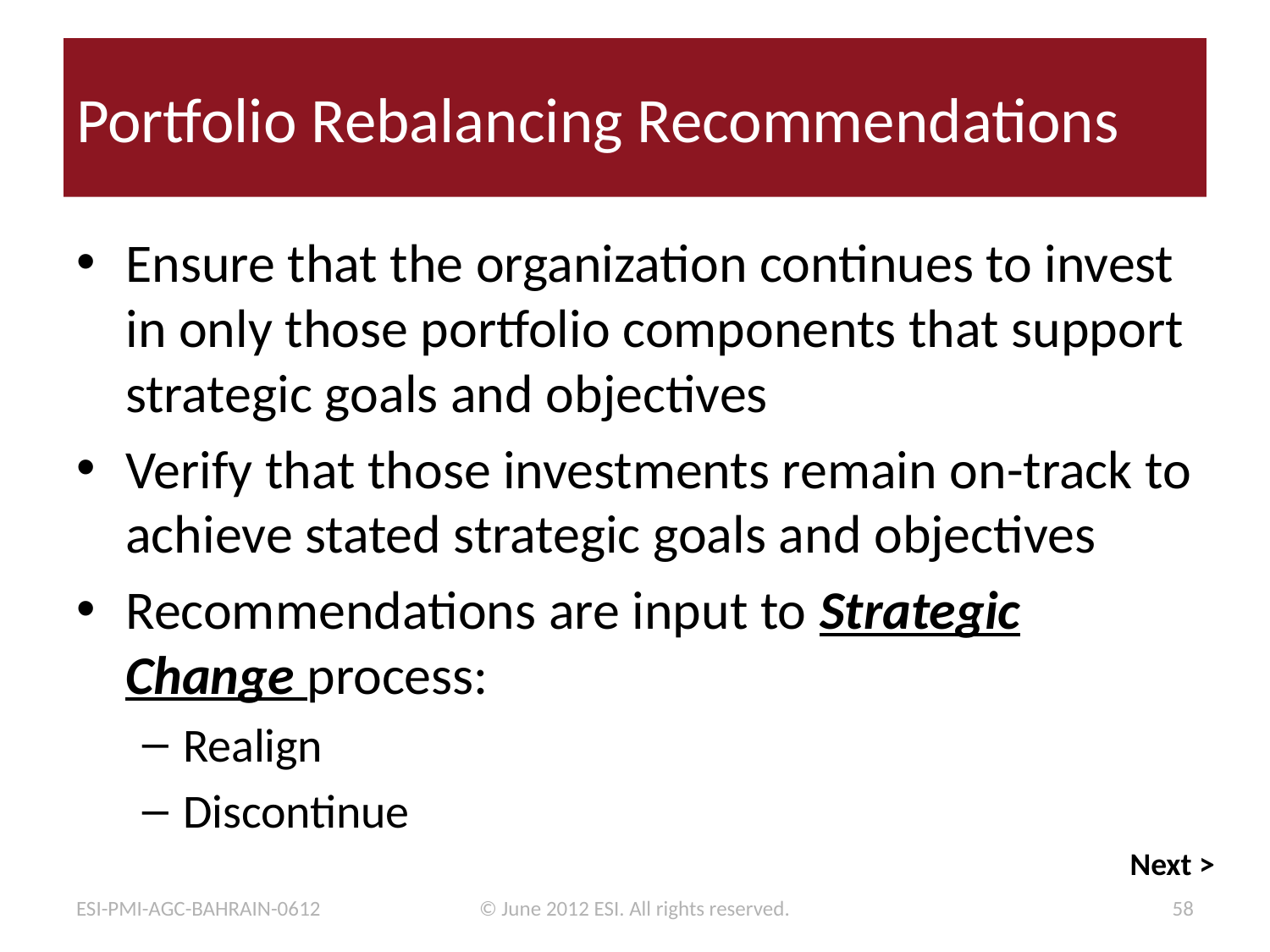

# Portfolio Rebalancing Recommendations
Ensure that the organization continues to invest in only those portfolio components that support strategic goals and objectives
Verify that those investments remain on-track to achieve stated strategic goals and objectives
Recommendations are input to Strategic Change process:
Realign
Discontinue
ESI-PMI-AGC-BAHRAIN-0612
© June 2012 ESI. All rights reserved.
58